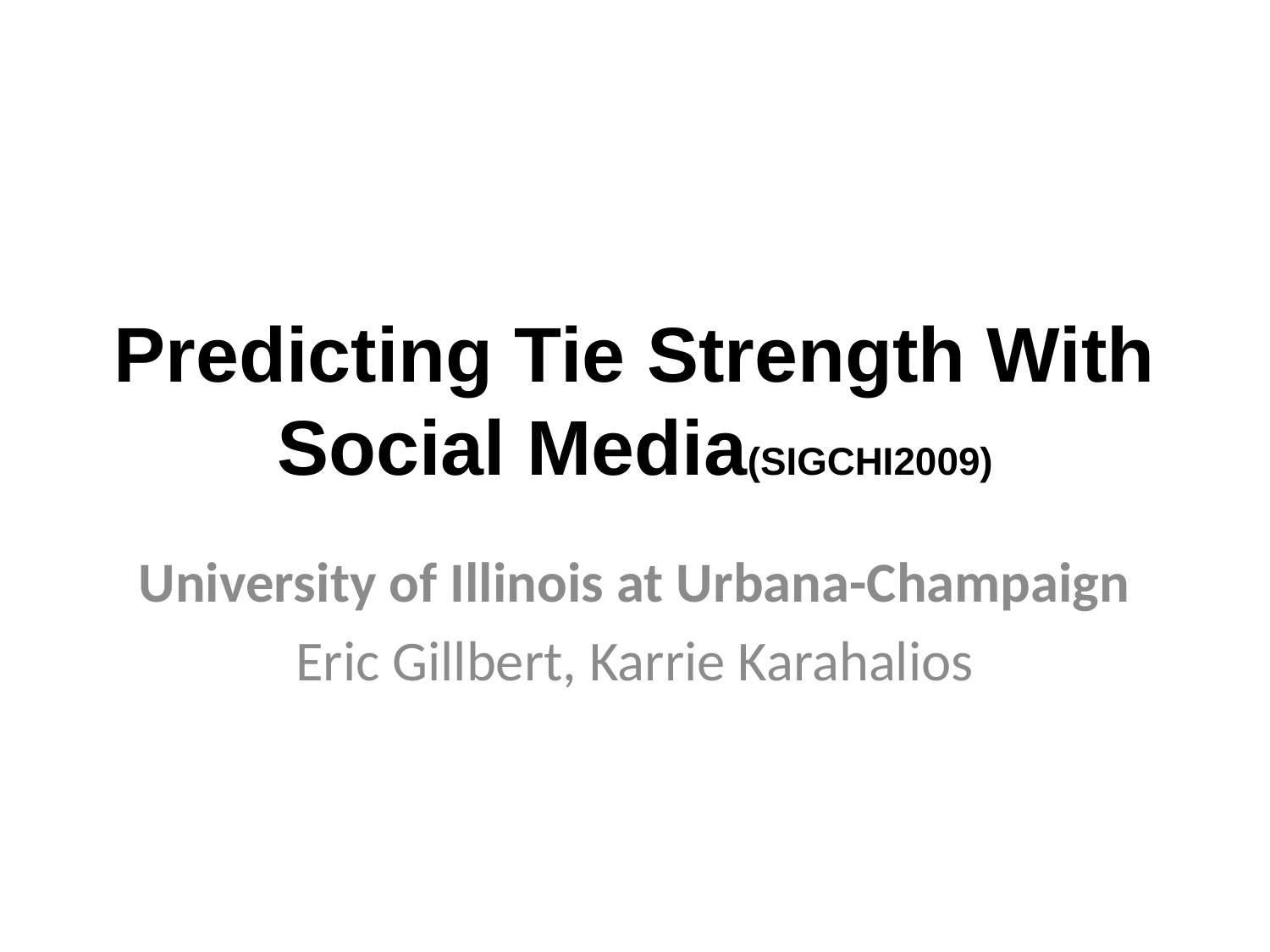

# Predicting Tie Strength With Social Media(SIGCHI2009)
University of Illinois at Urbana-Champaign
Eric Gillbert, Karrie Karahalios